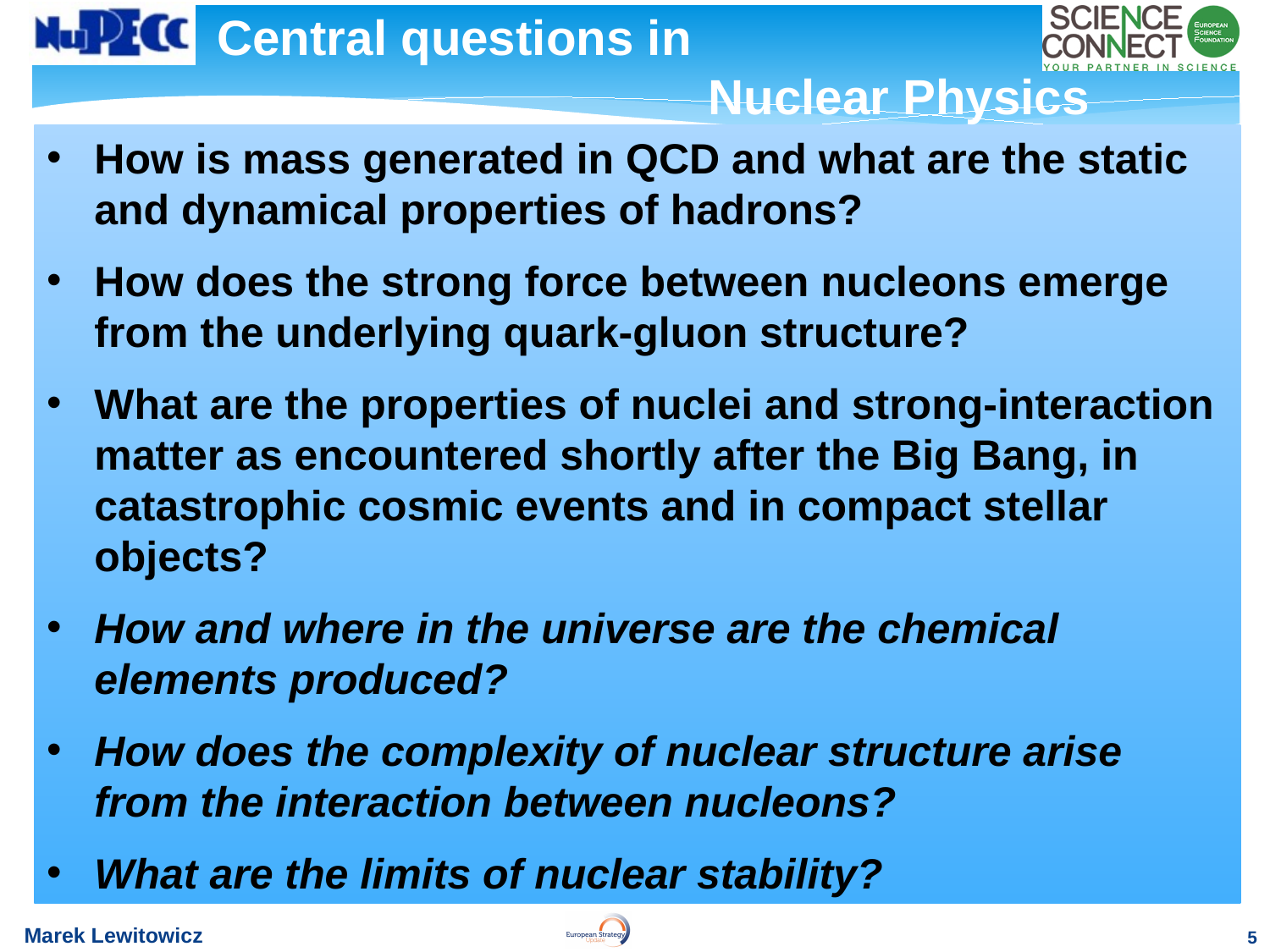

Central questions in
			        Nuclear Physics
How is mass generated in QCD and what are the static and dynamical properties of hadrons?
How does the strong force between nucleons emerge from the underlying quark-gluon structure?
What are the properties of nuclei and strong-interaction matter as encountered shortly after the Big Bang, in catastrophic cosmic events and in compact stellar objects?
How and where in the universe are the chemical elements produced?
How does the complexity of nuclear structure arise from the interaction between nucleons?
What are the limits of nuclear stability?
Marek Lewitowicz

5